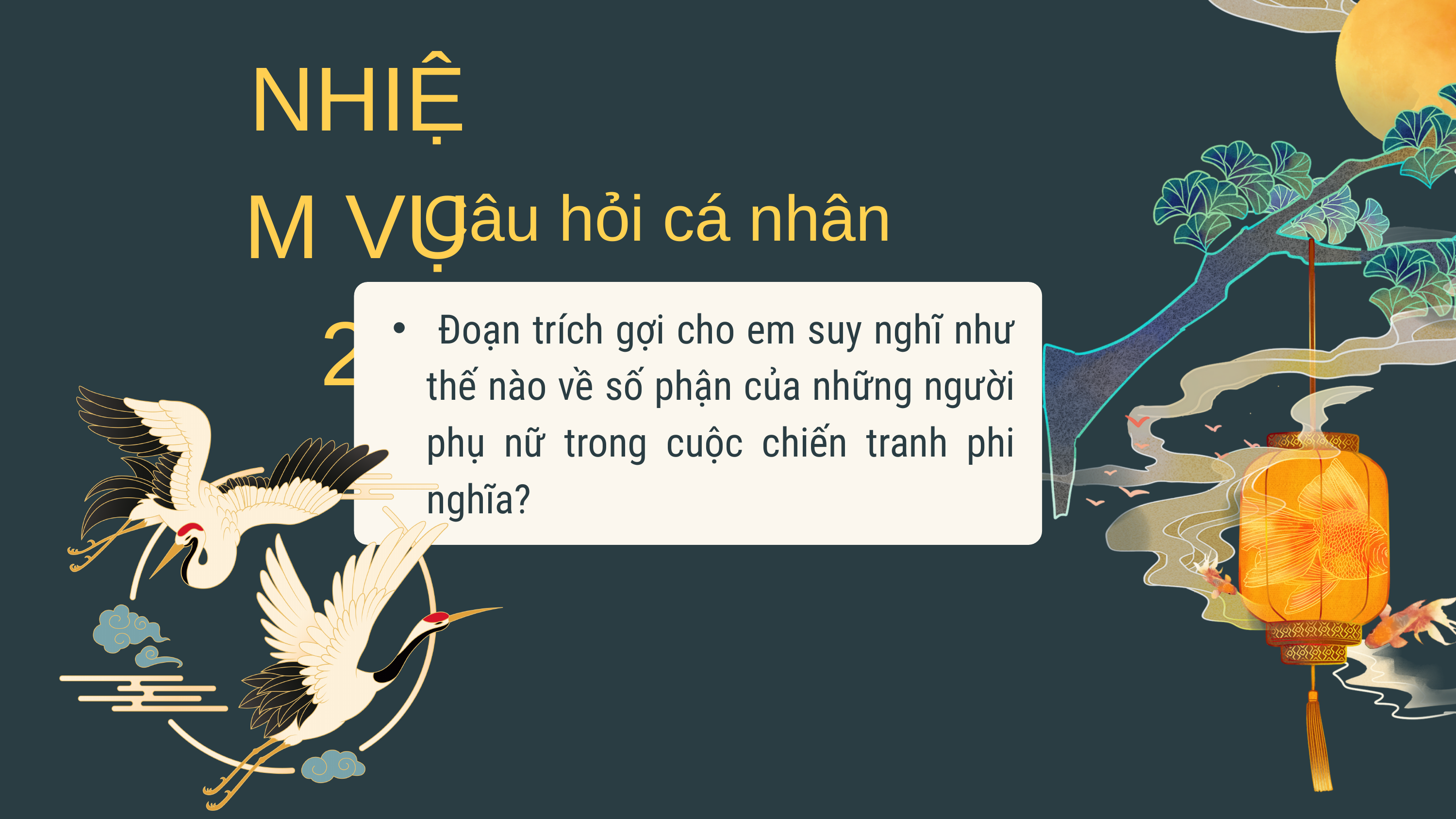

NHIỆM VỤ 2:
Câu hỏi cá nhân

 Đoạn trích gợi cho em suy nghĩ như thế nào về số phận của những người phụ nữ trong cuộc chiến tranh phi nghĩa?